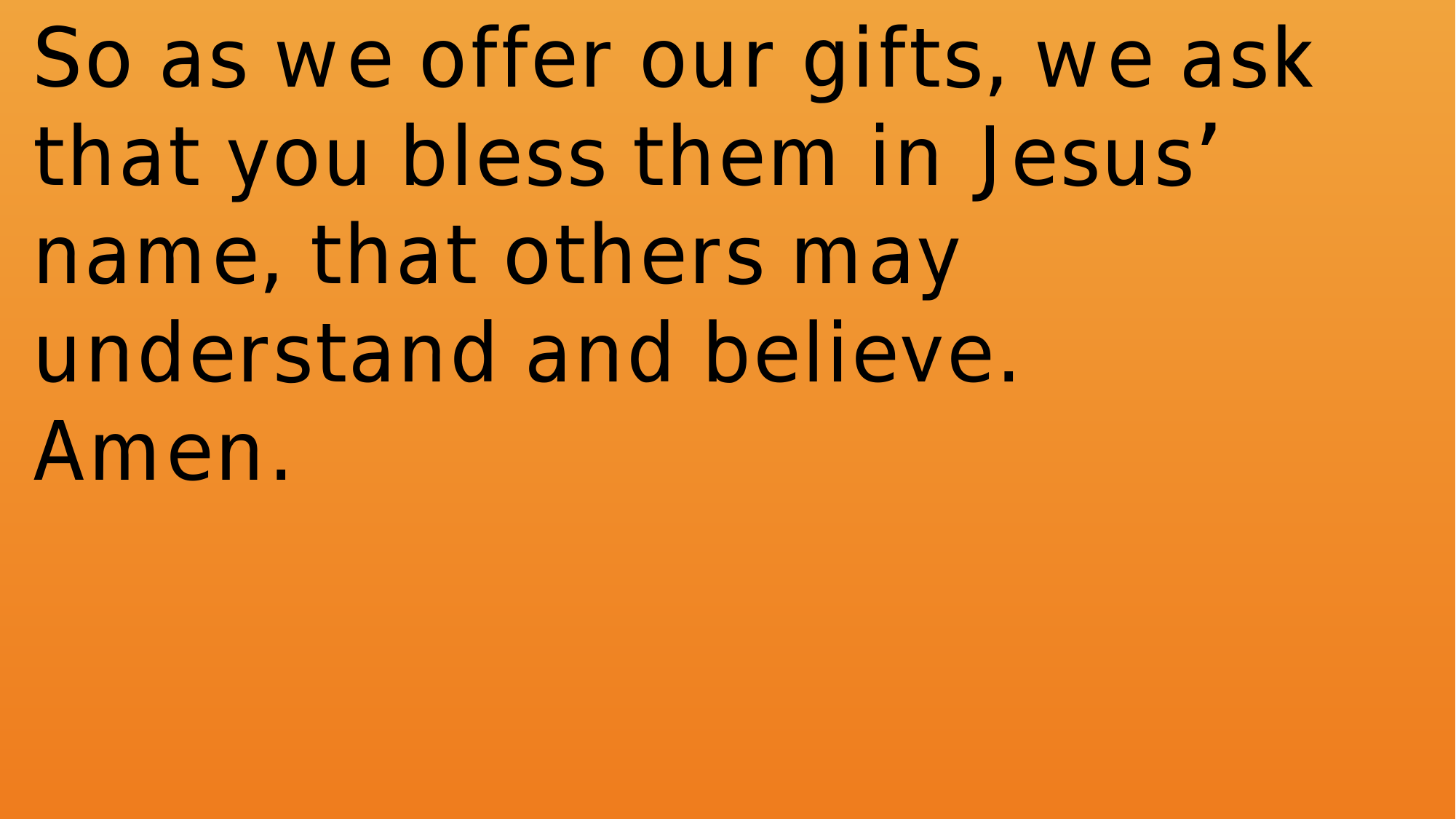

So as we offer our gifts, we ask
 that you bless them in Jesus’
 name, that others may
 understand and believe.
 Amen.